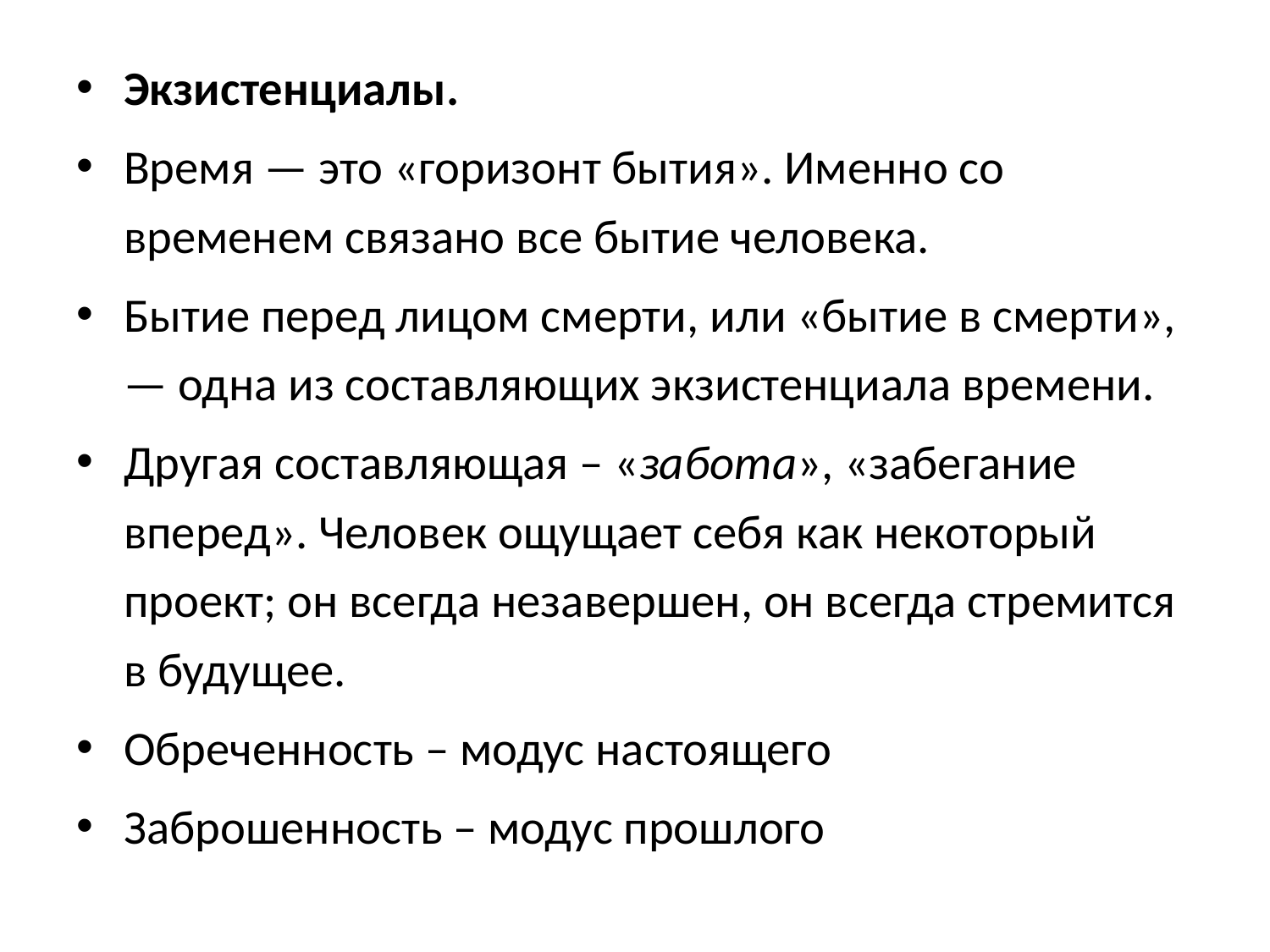

Экзистенциалы.
Время — это «горизонт бытия». Именно со временем связано все бытие человека.
Бытие перед лицом смерти, или «бытие в смерти», — одна из составляющих экзистенциала времени.
Другая составляющая – «забота», «забегание вперед». Человек ощущает себя как некоторый проект; он всегда незавершен, он всегда стремится в будущее.
Обреченность – модус настоящего
Заброшенность – модус прошлого